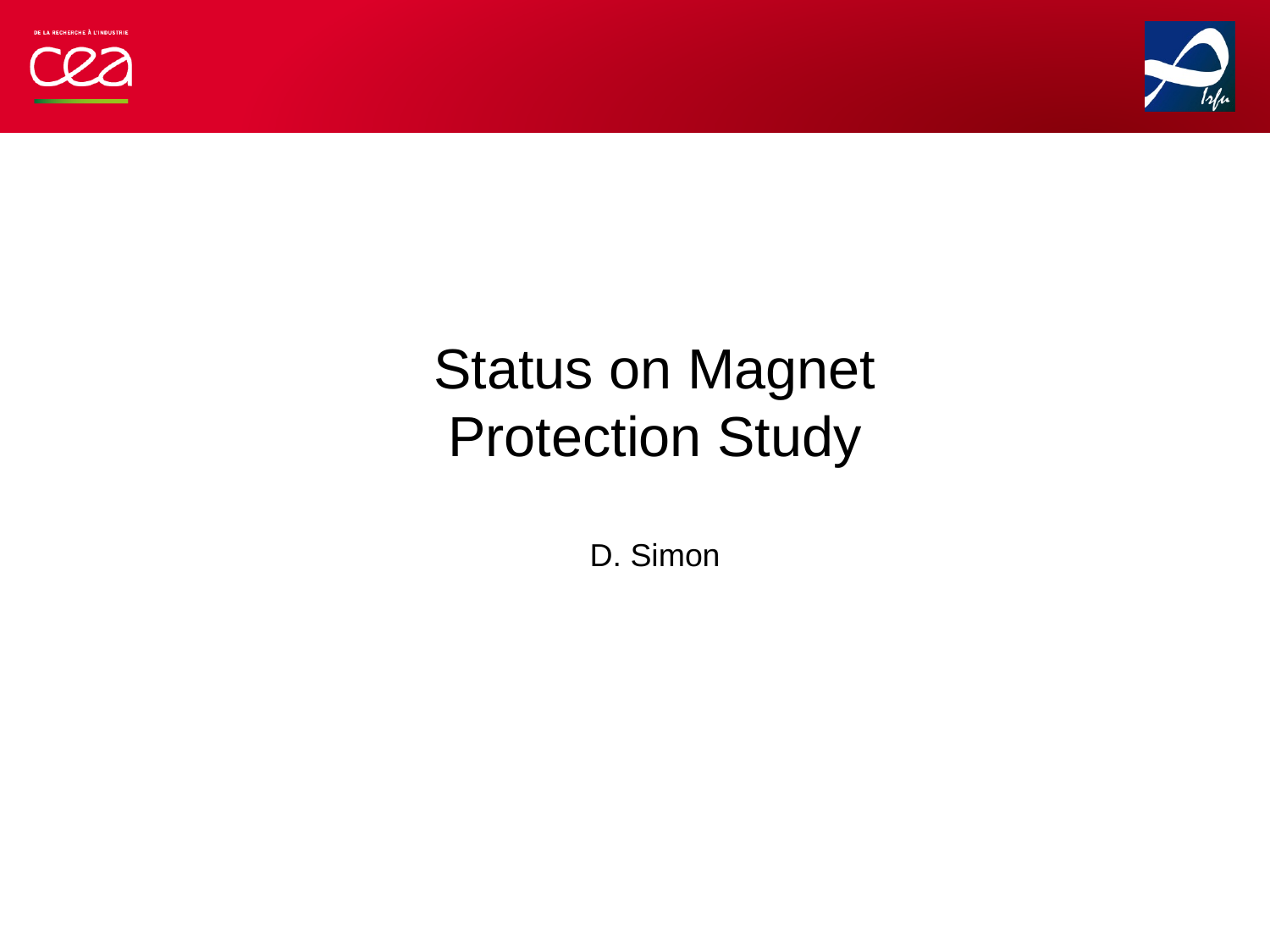

Status on Magnet Protection Study

D. Simon